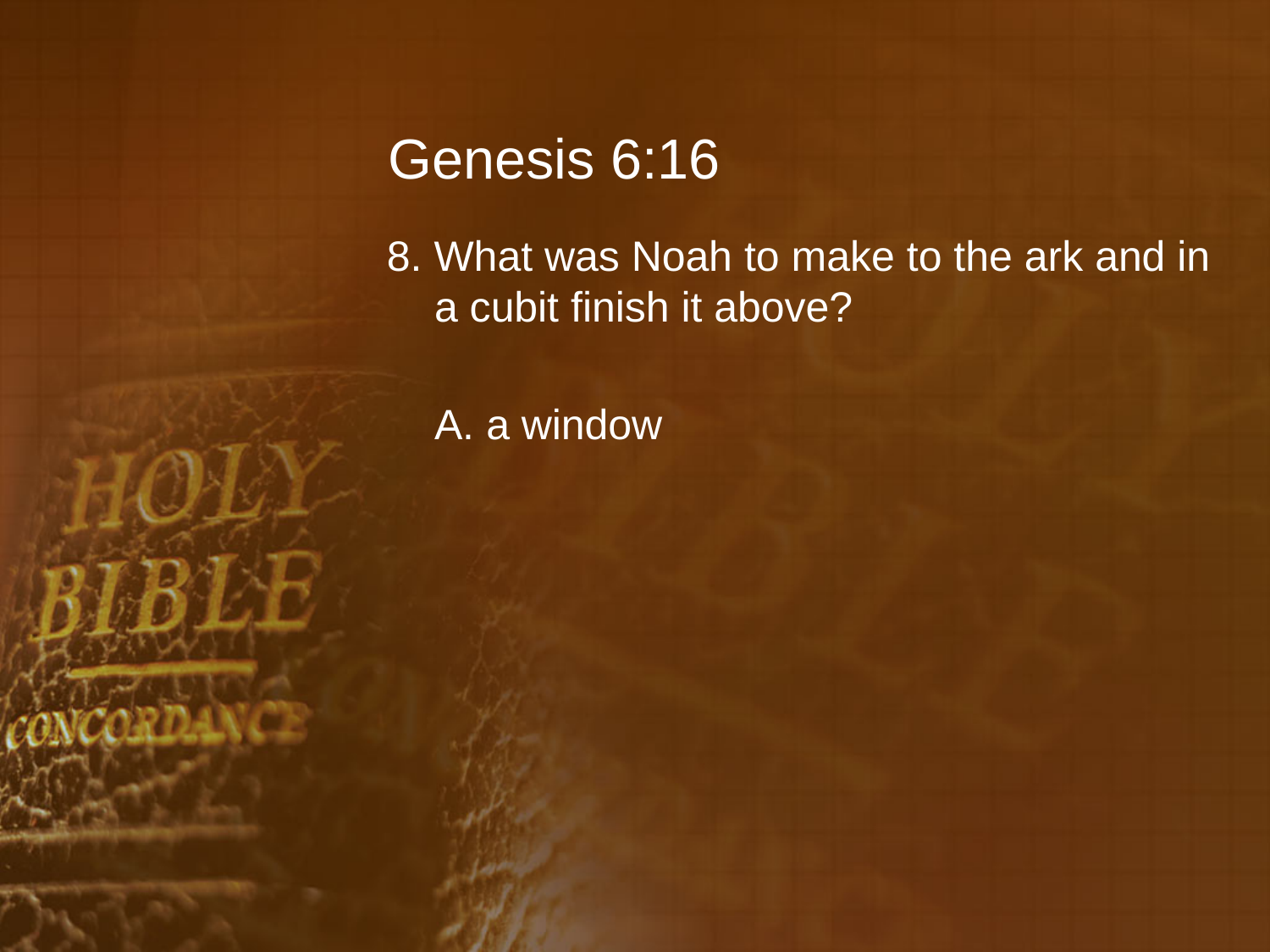

# Genesis 6:16
8. What was Noah to make to the ark and in a cubit finish it above?

	A. a window